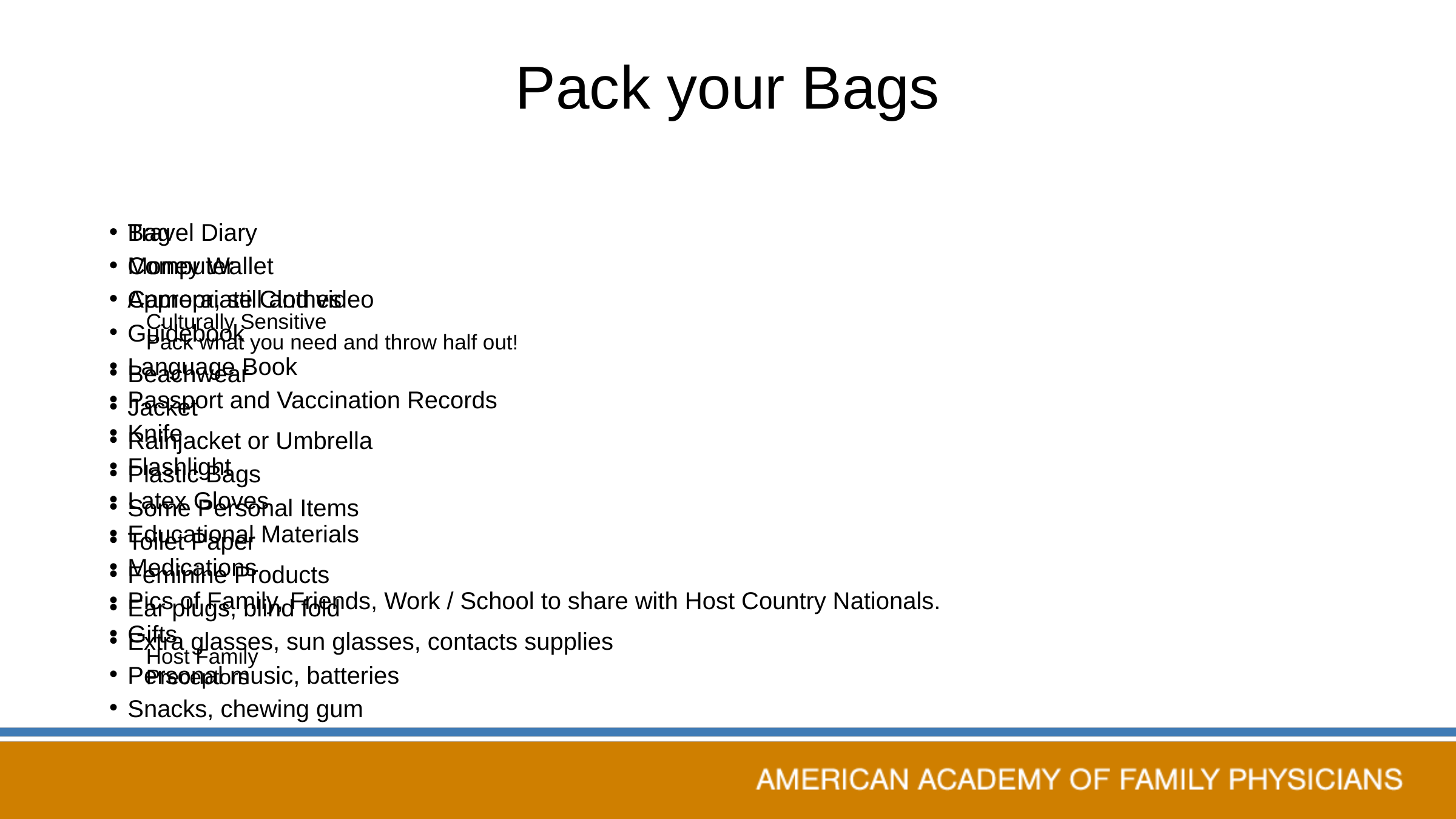

# Pack your Bags
Bag
Money Wallet
Appropriate Clothes
Culturally Sensitive
Pack what you need and throw half out!
Beachwear
Jacket
Rainjacket or Umbrella
Plastic Bags
Some Personal Items
Toilet Paper
Feminine Products
Ear plugs, blind fold
Extra glasses, sun glasses, contacts supplies
Personal music, batteries
Snacks, chewing gum

Travel Diary
Computer
Camera, still and video
Guidebook
Language Book
Passport and Vaccination Records
Knife
Flashlight
Latex Gloves
Educational Materials
Medications
Pics of Family, Friends, Work / School to share with Host Country Nationals.
Gifts
Host Family
Preceptors